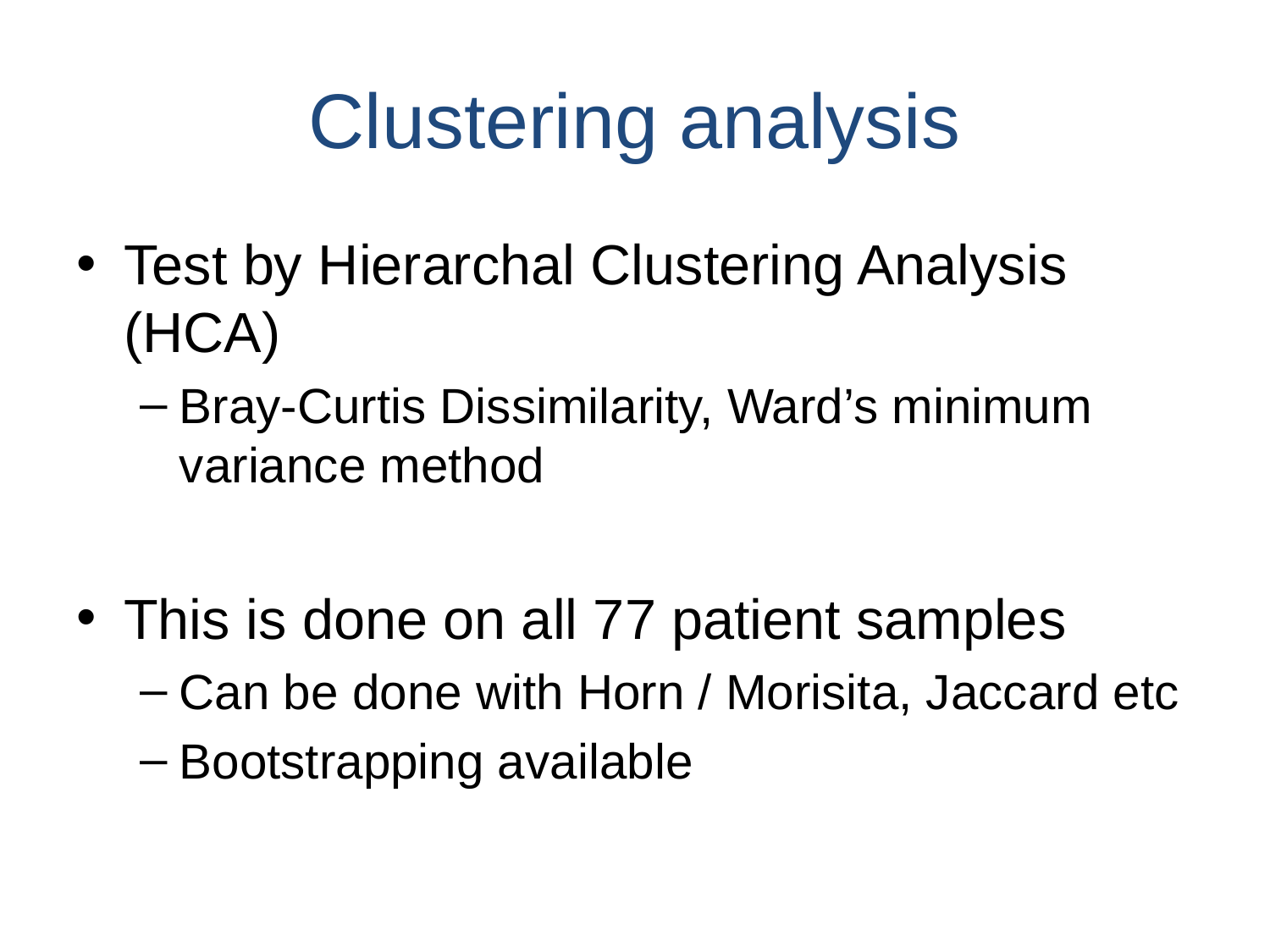

# Clustering analysis
Test by Hierarchal Clustering Analysis (HCA)
Bray-Curtis Dissimilarity, Ward’s minimum variance method

This is done on all 77 patient samples
Can be done with Horn / Morisita, Jaccard etc
Bootstrapping available